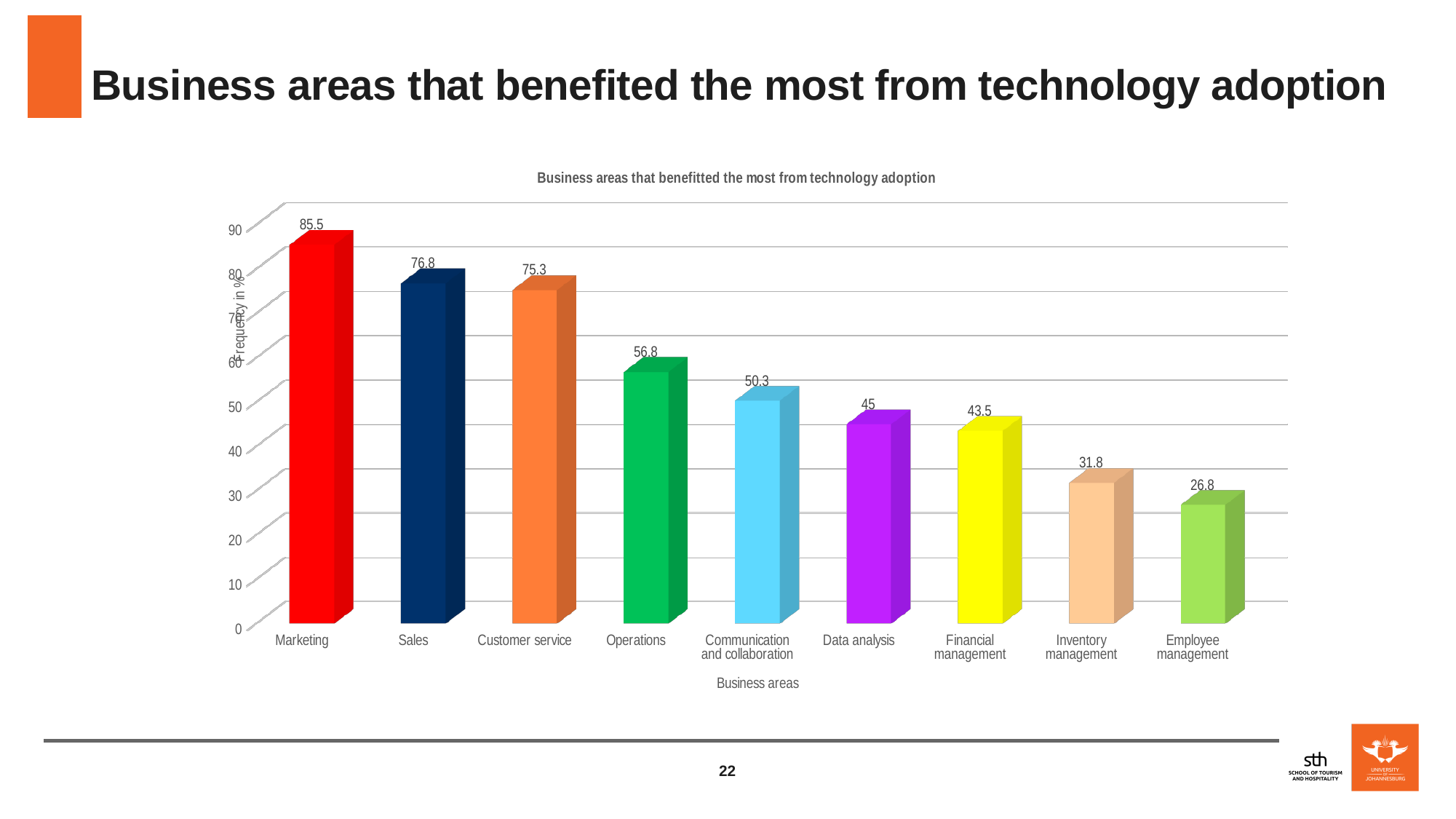

# Business areas that benefited the most from technology adoption

[unsupported chart]